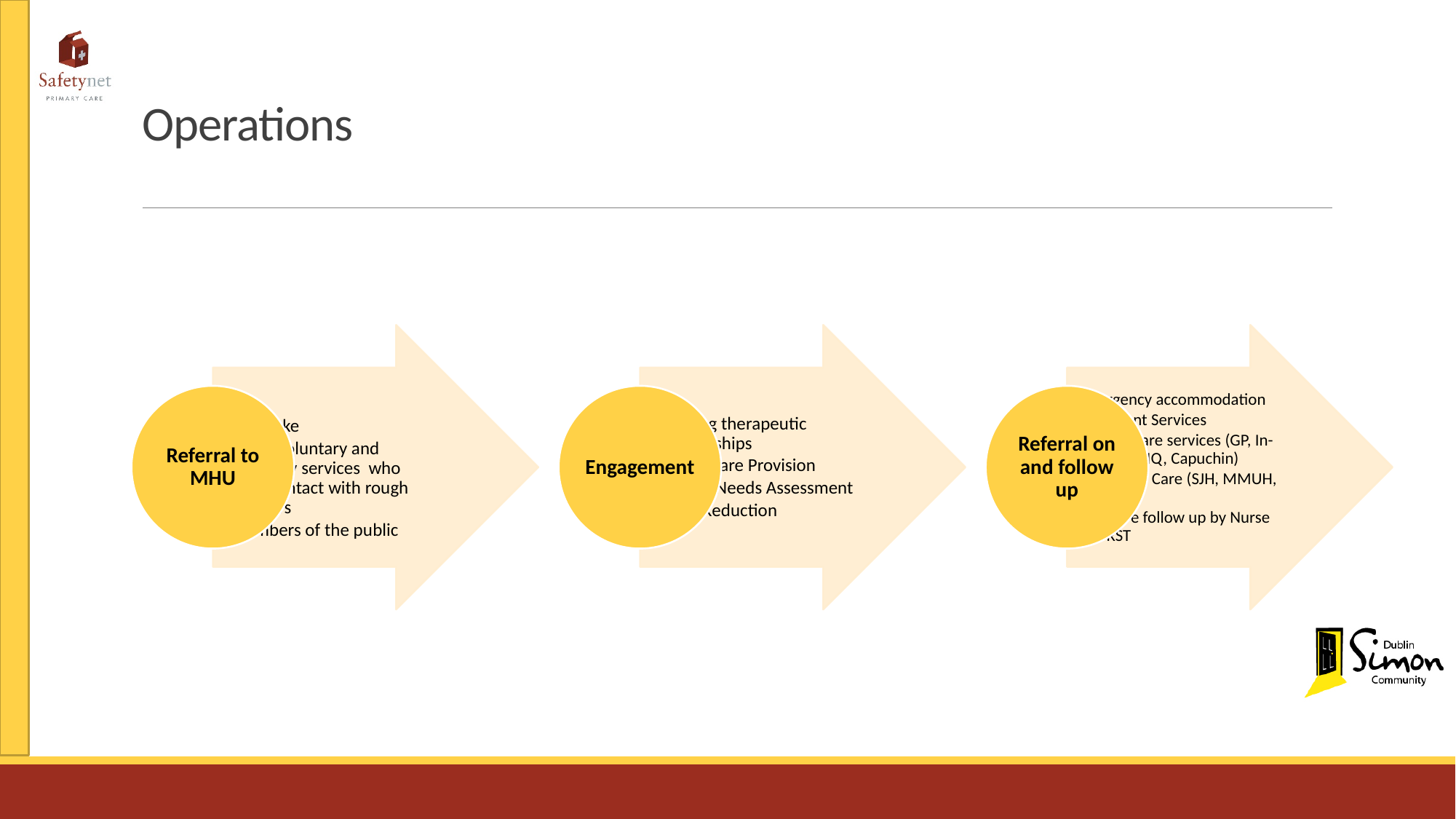

# Operations
RST
HF Intake
Other voluntary and statutory services  who have contact with rough sleepers
Members of the public
Referral to MHU
Building therapeutic relationships
Health Care Provision
Holistic Needs Assessment
Harm Reduction
Engagement

Emergency accommodation
Treatment Services
Primary care services (GP, In-Reach, GMQ, Capuchin)
Secondary Care (SJH, MMUH, SVUH)
Assertive follow up by Nurse and RST

Referral on and follow up